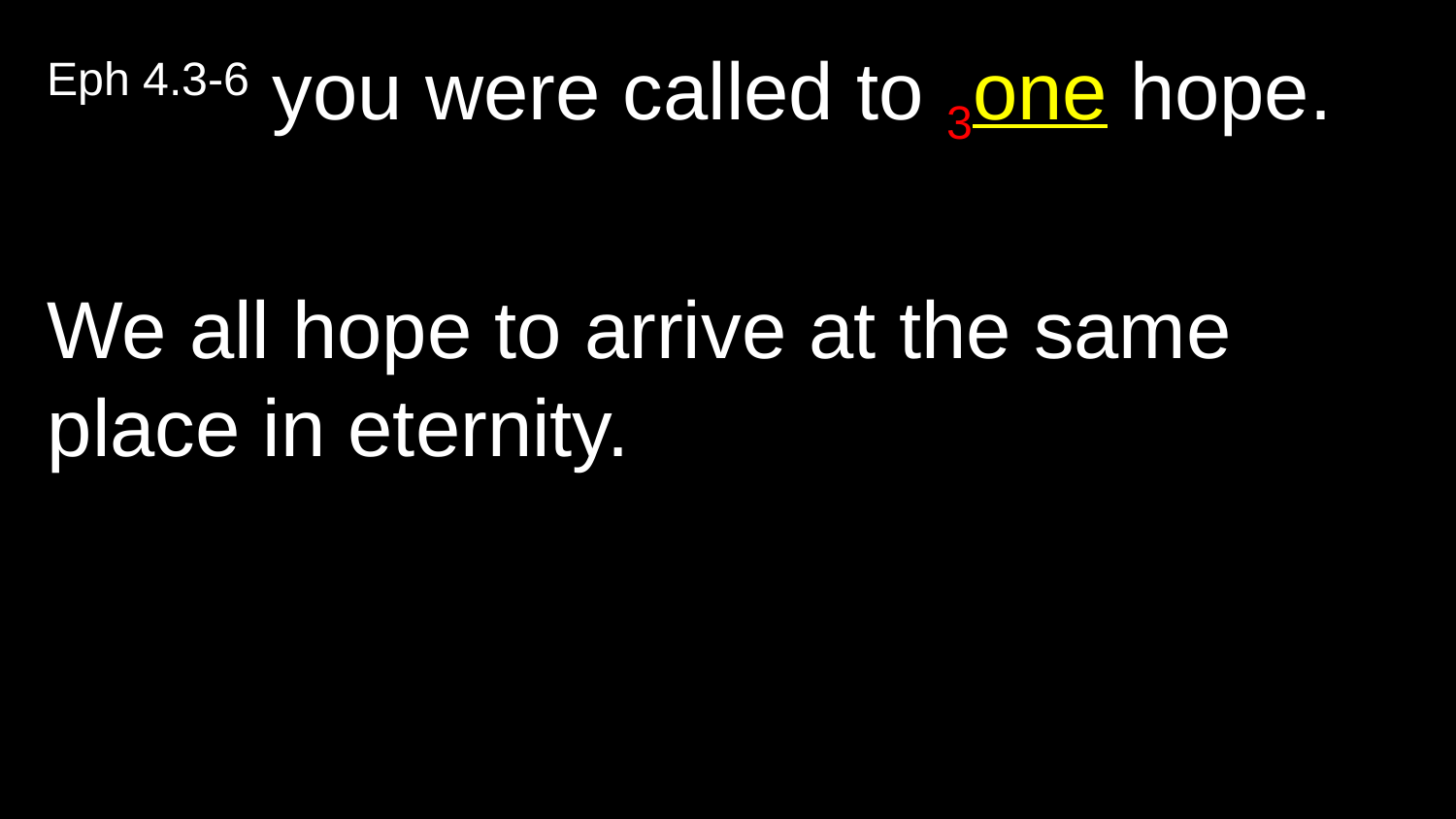

Eph 4.3-6 you were called to 3one hope.

We all hope to arrive at the same place in eternity.